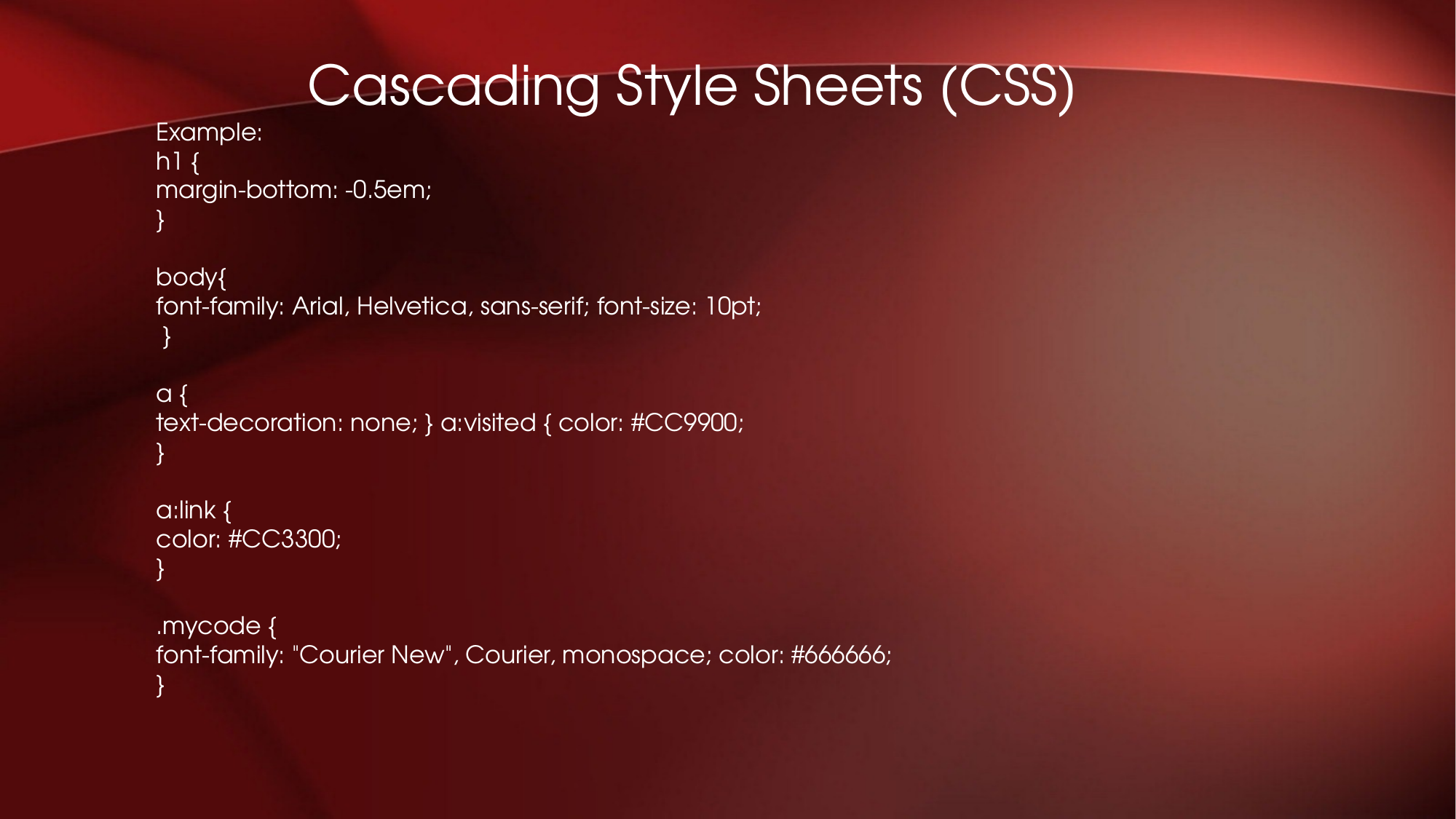

Cascading Style Sheets (CSS)
Example:
h1 {
margin-bottom: -0.5em;
}

body{
font-family: Arial, Helvetica, sans-serif; font-size: 10pt;
 }

a {
text-decoration: none; } a:visited { color: #CC9900;
}

a:link {
color: #CC3300;
}

.mycode {
font-family: "Courier New", Courier, monospace; color: #666666;
}